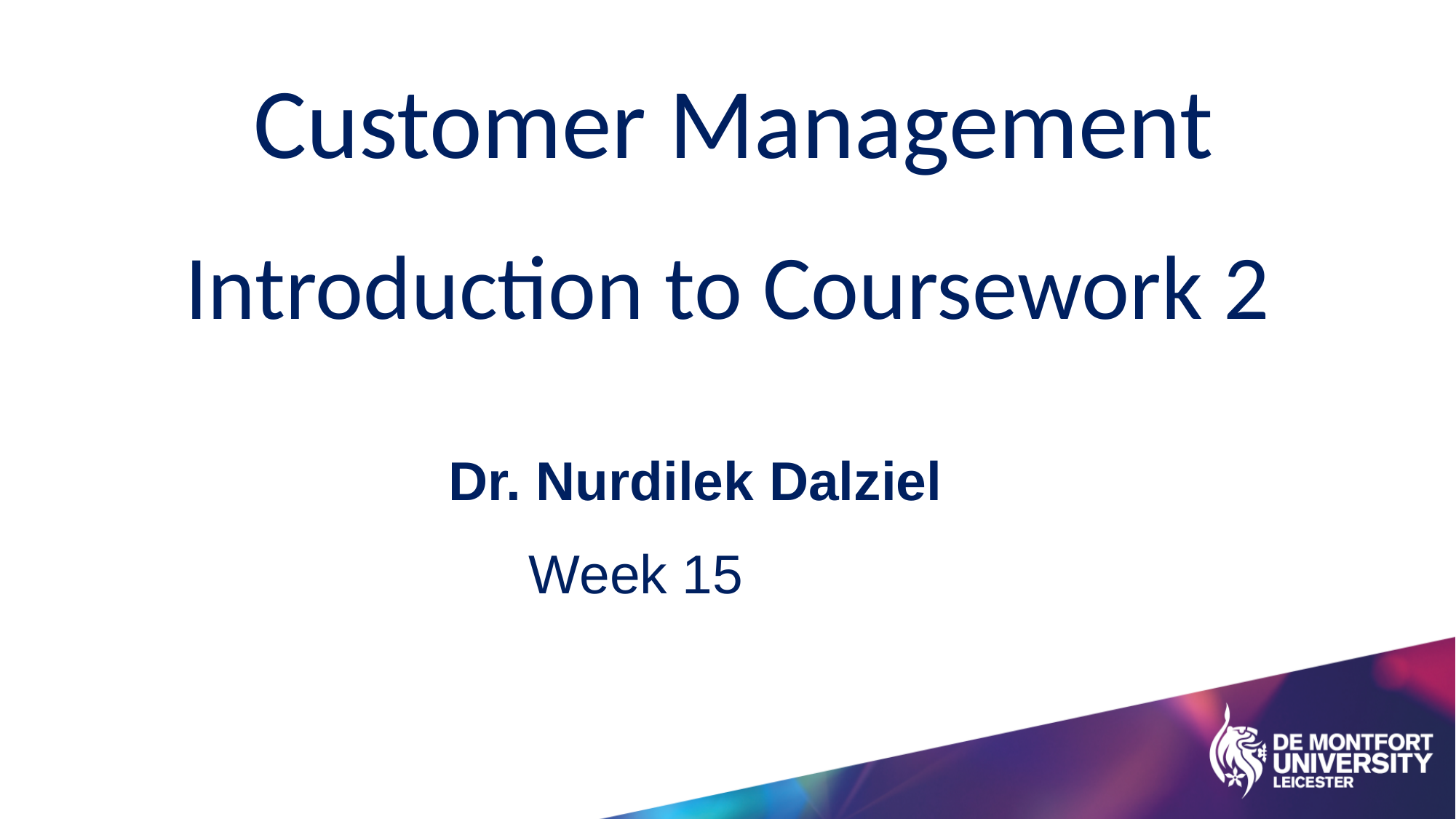

Customer Management
Introduction to Coursework 2
Dr. Nurdilek Dalziel
Week 15